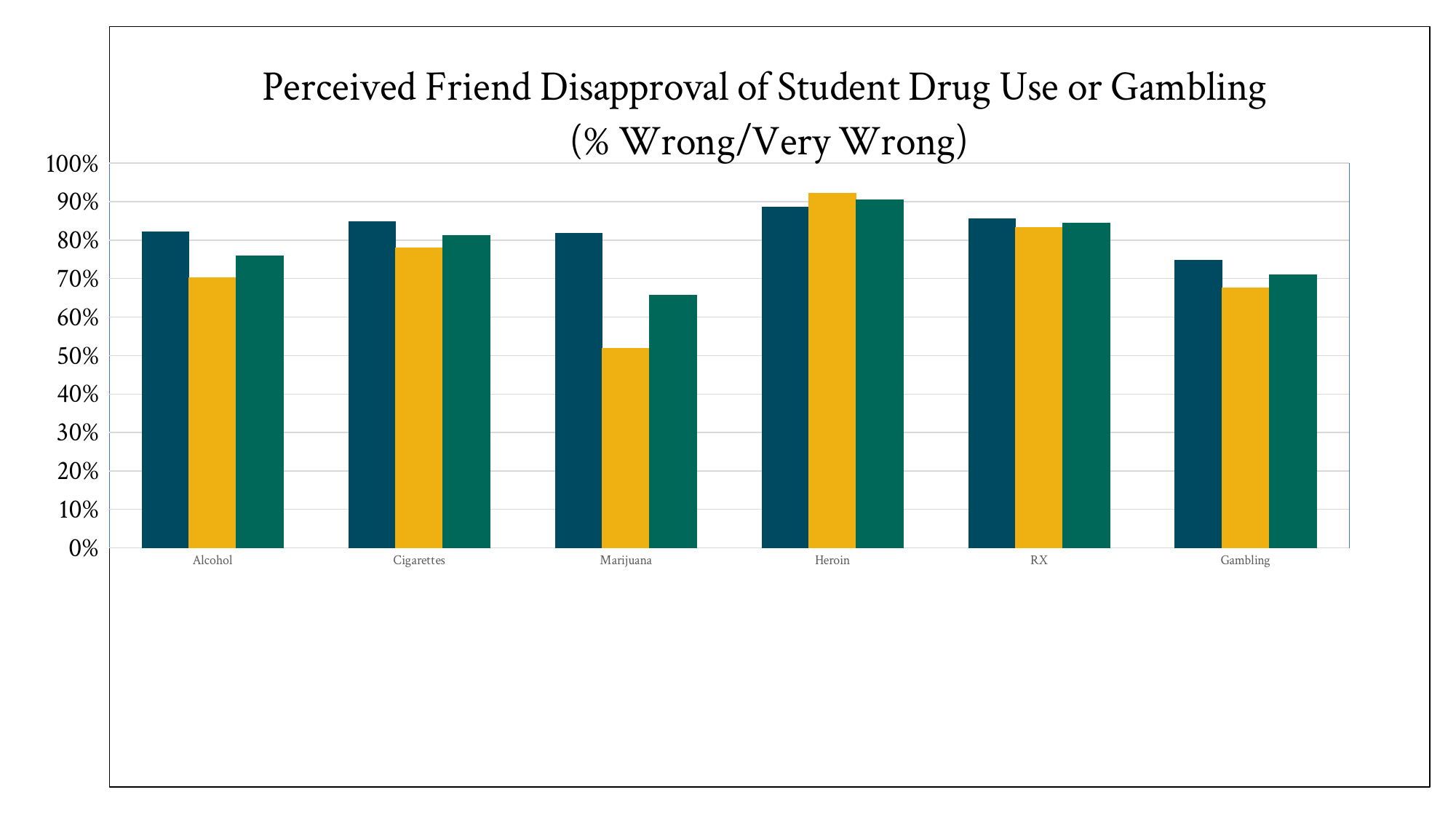

### Chart: Perceived Friend Disapproval of Student Drug Use or Gambling
(% Wrong/Very Wrong)

| Category | Grade 6 - 8 | Grade 9 -12 | Grade 6 - 12 |
|---|---|---|---|
| Alcohol | 0.8224719101123595 | 0.7026239067055393 | 0.7582073996873372 |
| Cigarettes | 0.8481439820022497 | 0.7793974732750243 | 0.8112617309697602 |
| Marijuana | 0.817155756207675 | 0.5189504373177842 | 0.6569190600522193 |
| Heroin | 0.8863892013498312 | 0.9209756097560977 | 0.9049111807732497 |
| RX | 0.8553672316384181 | 0.8336575875486382 | 0.843700993204391 |
| Gambling | 0.7483069977426636 | 0.6763848396501457 | 0.7096605744125326 |